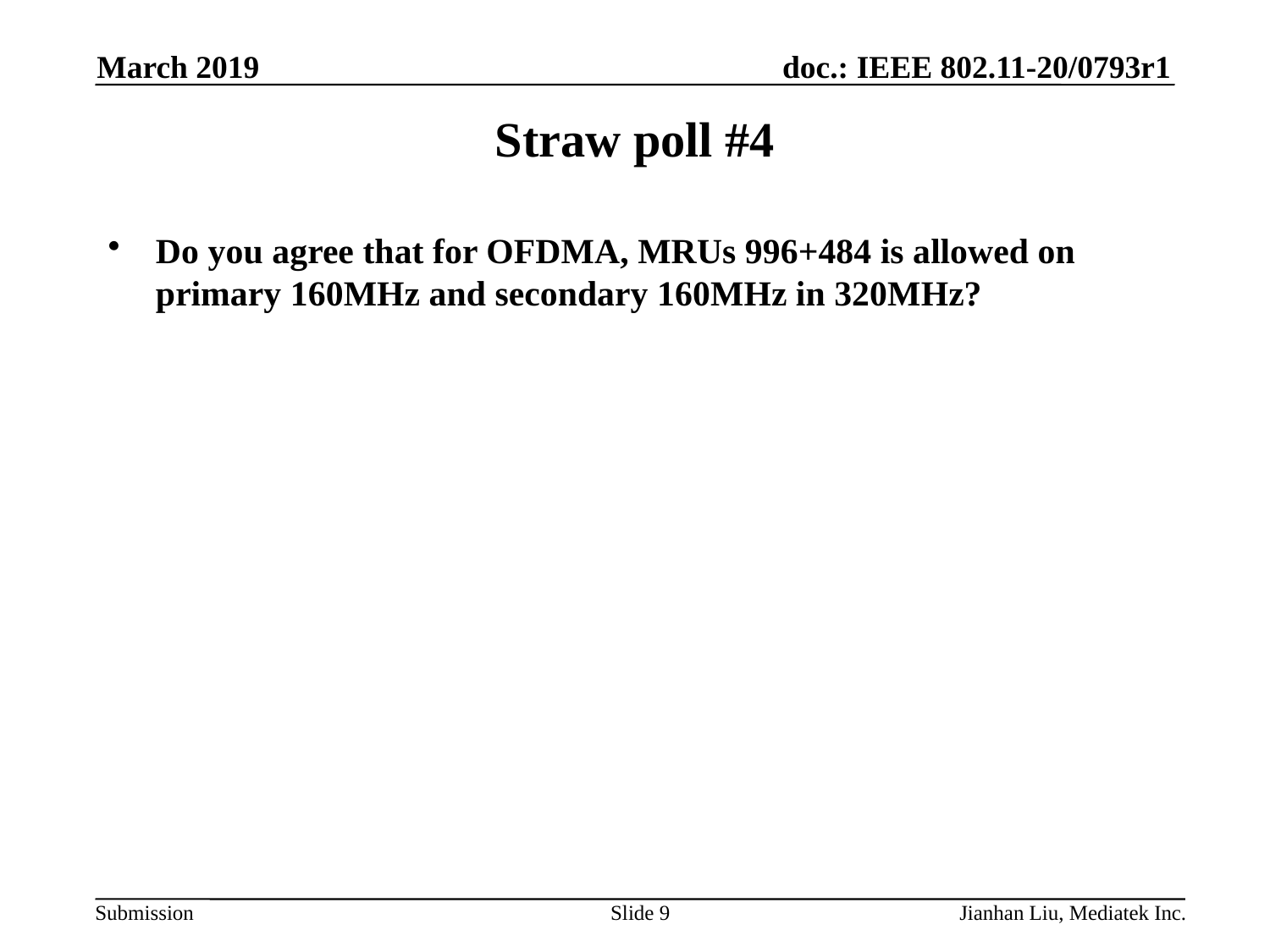

March 2019
# Straw poll #4
Do you agree that for OFDMA, MRUs 996+484 is allowed on primary 160MHz and secondary 160MHz in 320MHz?

Slide 9
Jianhan Liu, Mediatek Inc.